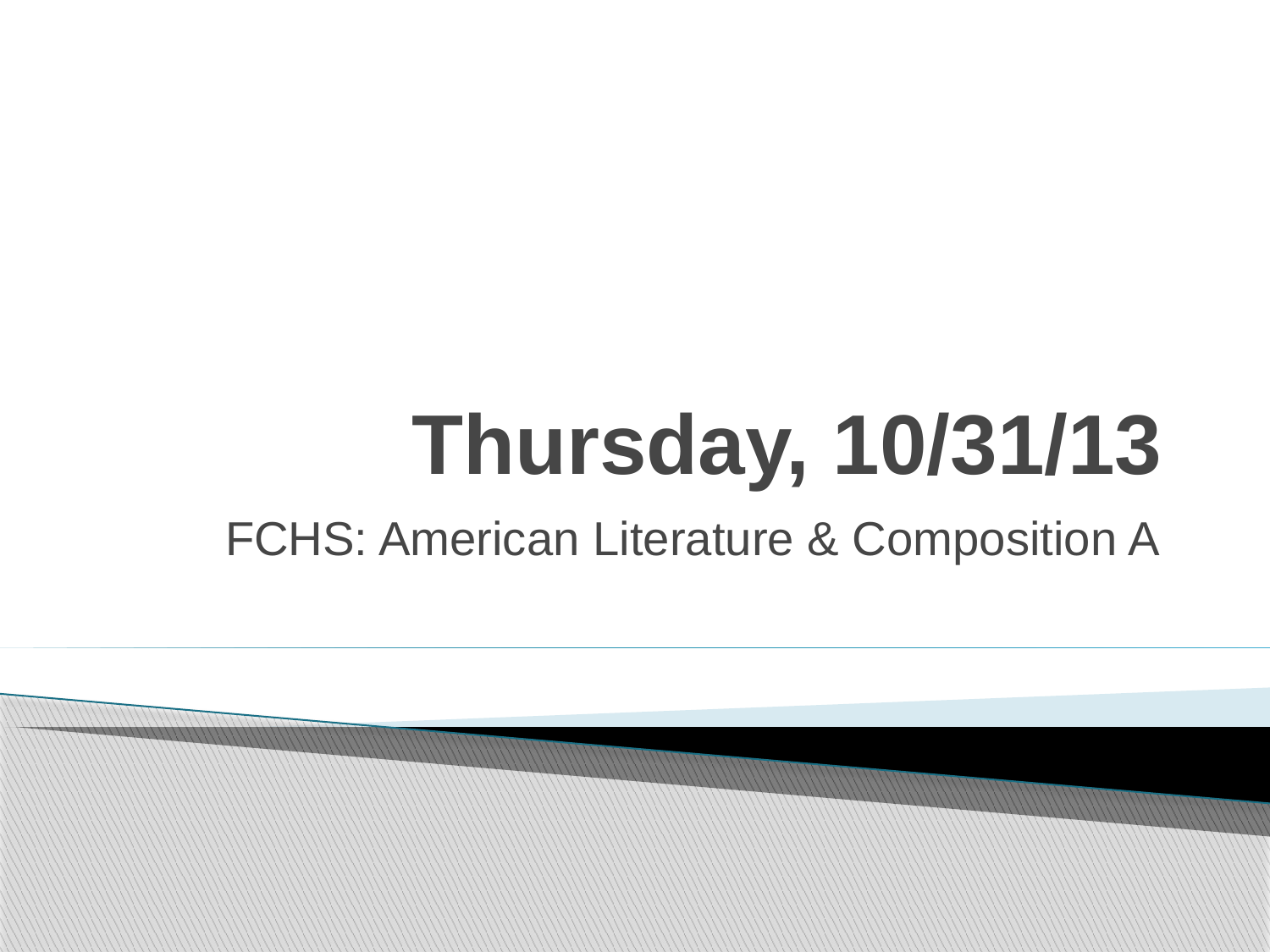

# Thursday, 10/31/13
FCHS: American Literature & Composition A